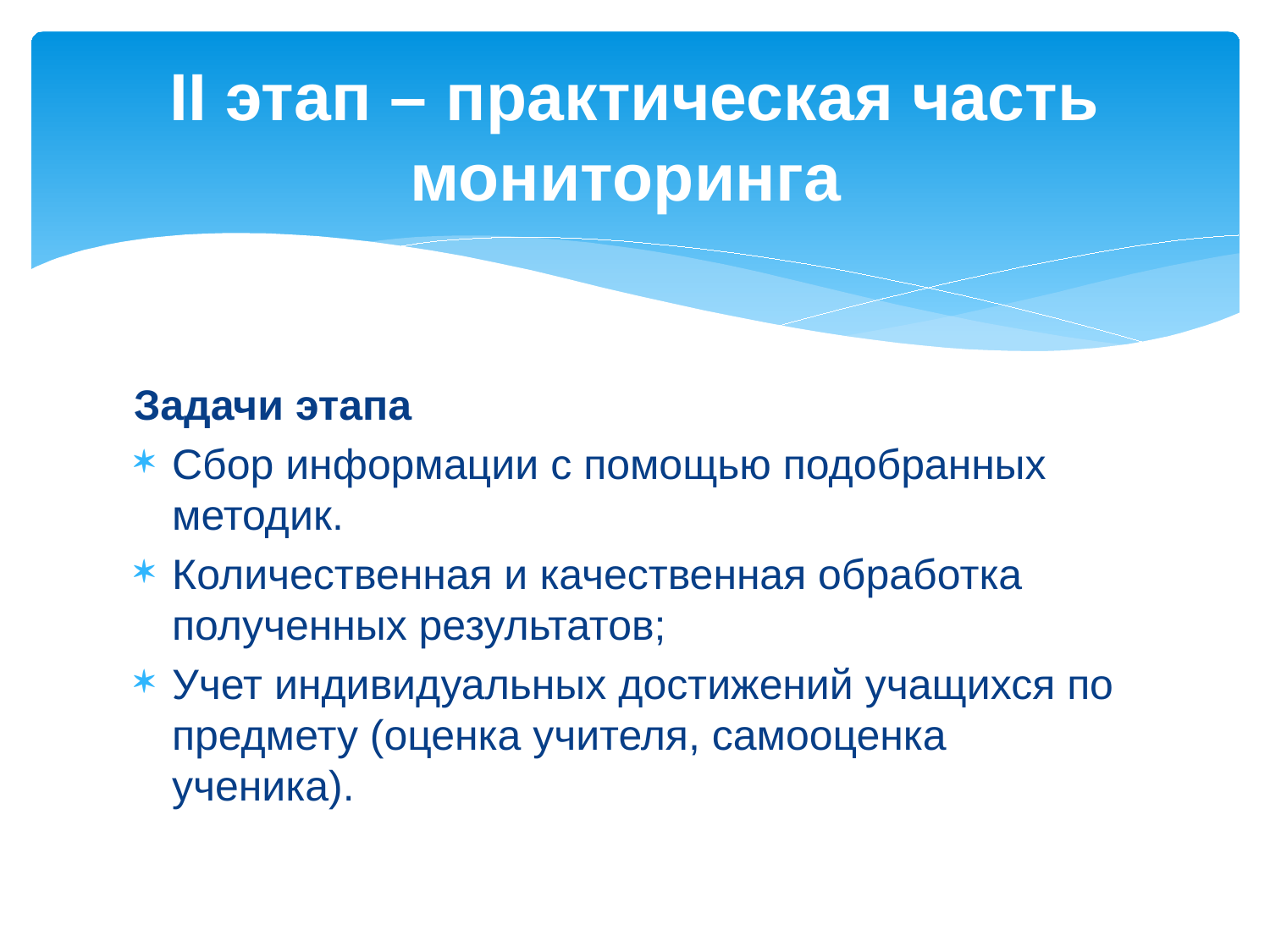

# II этап – практическая часть мониторинга
Задачи этапа
Сбор информации с помощью подобранных методик.
Количественная и качественная обработка полученных результатов;
Учет индивидуальных достижений учащихся по предмету (оценка учителя, самооценка ученика).